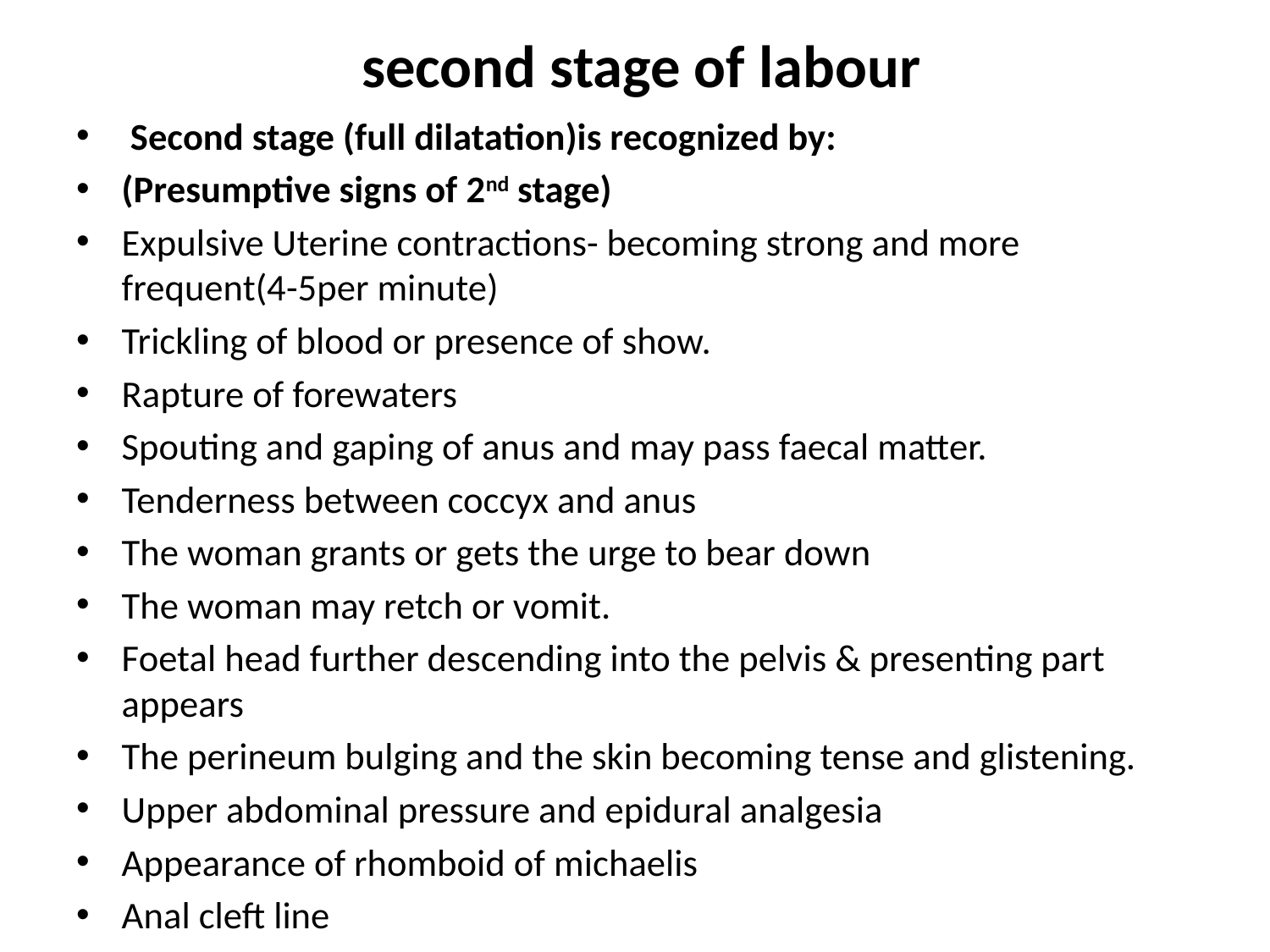

# second stage of labour
 Second stage (full dilatation)is recognized by:
(Presumptive signs of 2nd stage)
Expulsive Uterine contractions- becoming strong and more frequent(4-5per minute)
Trickling of blood or presence of show.
Rapture of forewaters
Spouting and gaping of anus and may pass faecal matter.
Tenderness between coccyx and anus
The woman grants or gets the urge to bear down
The woman may retch or vomit.
Foetal head further descending into the pelvis & presenting part appears
The perineum bulging and the skin becoming tense and glistening.
Upper abdominal pressure and epidural analgesia
Appearance of rhomboid of michaelis
Anal cleft line